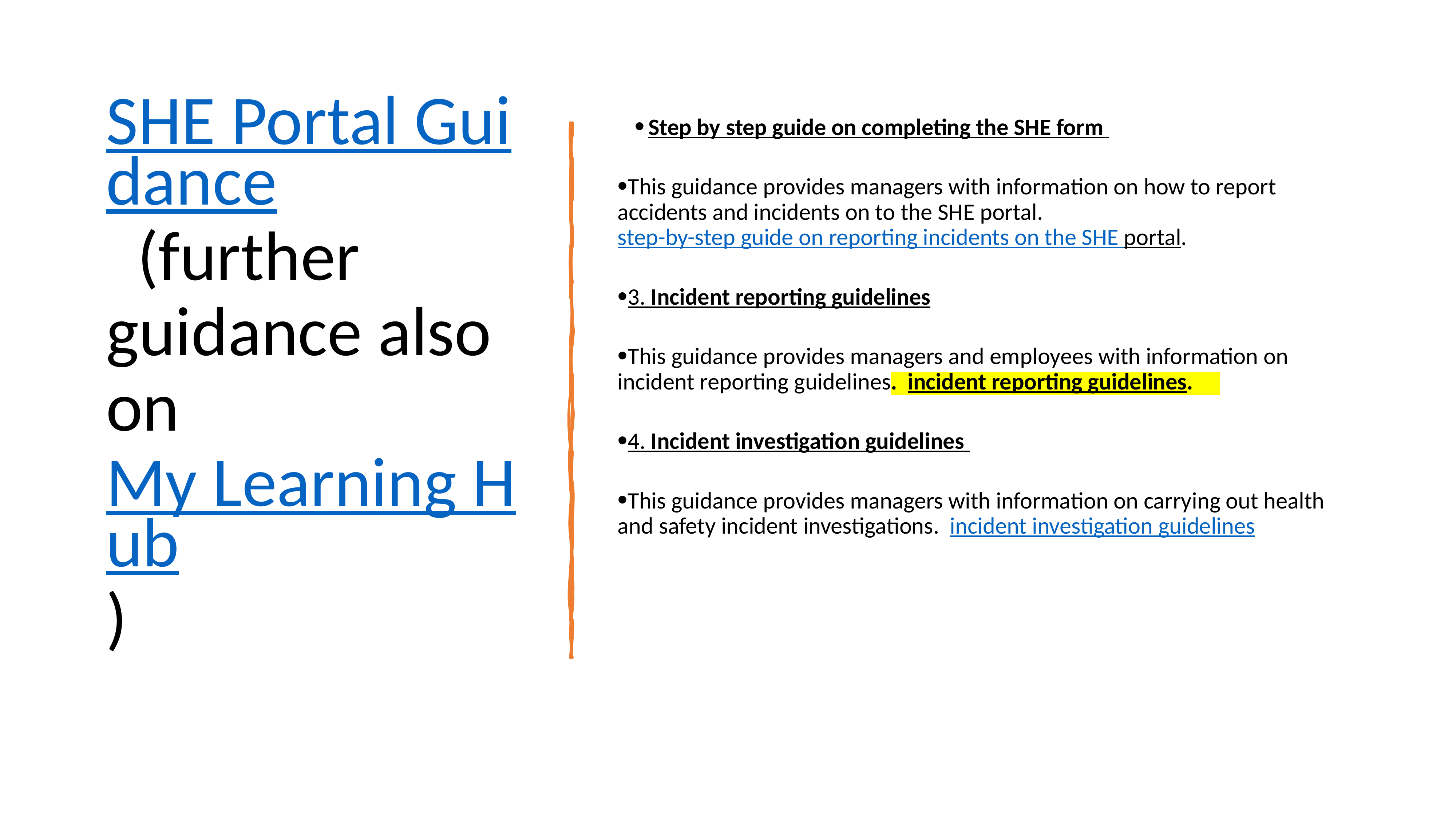

SHE Portal Guidance  (further guidance also on My Learning Hub)
Step by step guide on completing the SHE form
This guidance provides managers with information on how to report accidents and incidents on to the SHE portal. step-by-step guide on reporting incidents on the SHE portal.
3. Incident reporting guidelines
This guidance provides managers and employees with information on incident reporting guidelines.  incident reporting guidelines.
4. Incident investigation guidelines
This guidance provides managers with information on carrying out health and safety incident investigations.  incident investigation guidelines